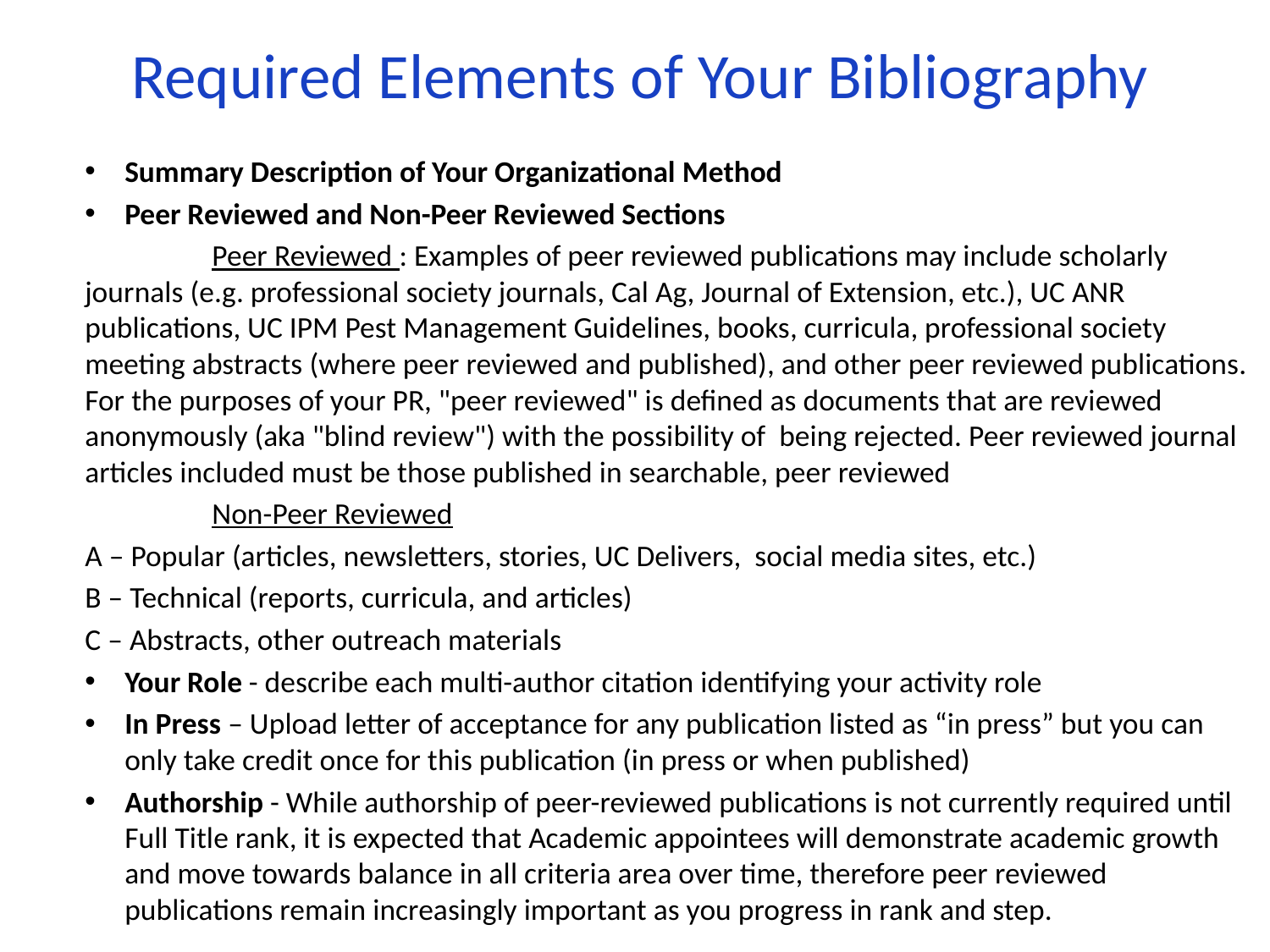

Required Elements of Your Bibliography
Summary Description of Your Organizational Method
Peer Reviewed and Non-Peer Reviewed Sections
	Peer Reviewed : Examples of peer reviewed publications may include scholarly journals (e.g. professional society journals, Cal Ag, Journal of Extension, etc.), UC ANR publications, UC IPM Pest Management Guidelines, books, curricula, professional society meeting abstracts (where peer reviewed and published), and other peer reviewed publications. For the purposes of your PR, "peer reviewed" is defined as documents that are reviewed anonymously (aka "blind review") with the possibility of  being rejected. Peer reviewed journal articles included must be those published in searchable, peer reviewed
	Non-Peer Reviewed
A – Popular (articles, newsletters, stories, UC Delivers,  social media sites, etc.)
B – Technical (reports, curricula, and articles)
C – Abstracts, other outreach materials
Your Role - describe each multi-author citation identifying your activity role
In Press – Upload letter of acceptance for any publication listed as “in press” but you can only take credit once for this publication (in press or when published)
Authorship - While authorship of peer-reviewed publications is not currently required until Full Title rank, it is expected that Academic appointees will demonstrate academic growth and move towards balance in all criteria area over time, therefore peer reviewed publications remain increasingly important as you progress in rank and step.